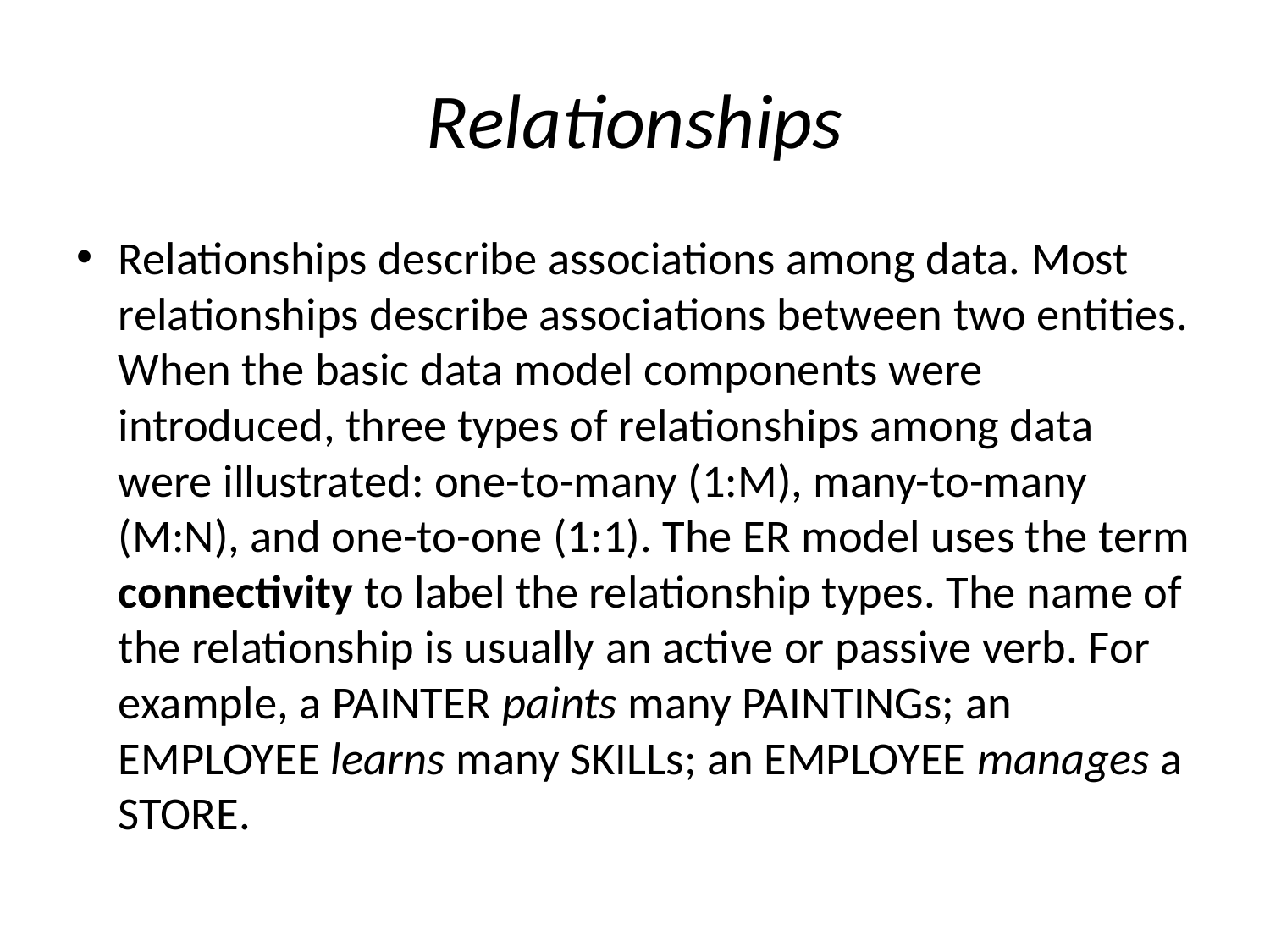

# Relationships
Relationships describe associations among data. Most relationships describe associations between two entities. When the basic data model components were introduced, three types of relationships among data were illustrated: one-to-many (1:M), many-to-many (M:N), and one-to-one (1:1). The ER model uses the term connectivity to label the relationship types. The name of the relationship is usually an active or passive verb. For example, a PAINTER paints many PAINTINGs; an EMPLOYEE learns many SKILLs; an EMPLOYEE manages a STORE.